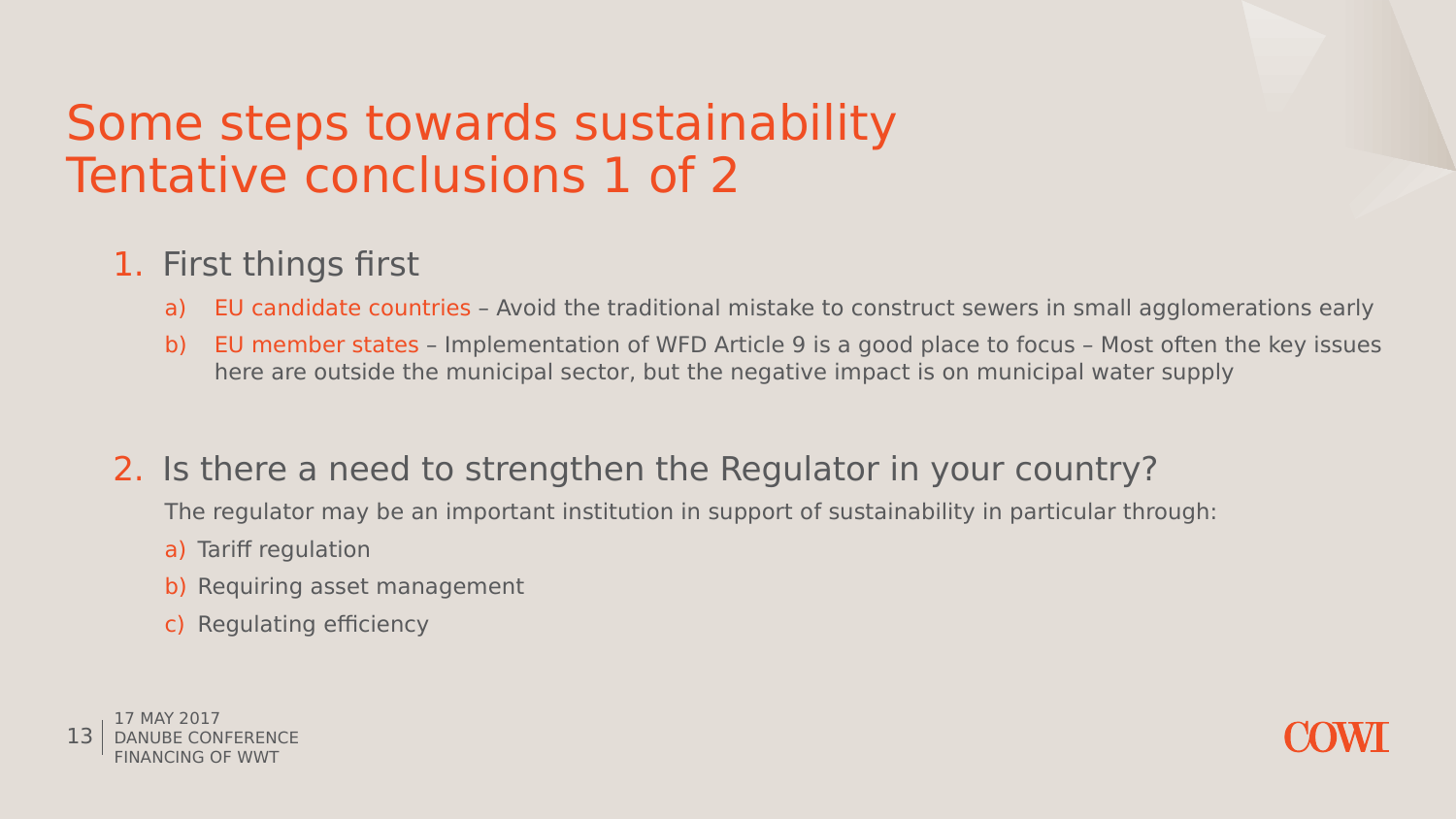

# Some steps towards sustainability Tentative conclusions 1 of 2
First things first
EU candidate countries – Avoid the traditional mistake to construct sewers in small agglomerations early
EU member states – Implementation of WFD Article 9 is a good place to focus – Most often the key issues here are outside the municipal sector, but the negative impact is on municipal water supply

Is there a need to strengthen the Regulator in your country?
The regulator may be an important institution in support of sustainability in particular through:
Tariff regulation
Requiring asset management
Regulating efficiency

17 May 2017
Danube conference
Financing of wwt
13